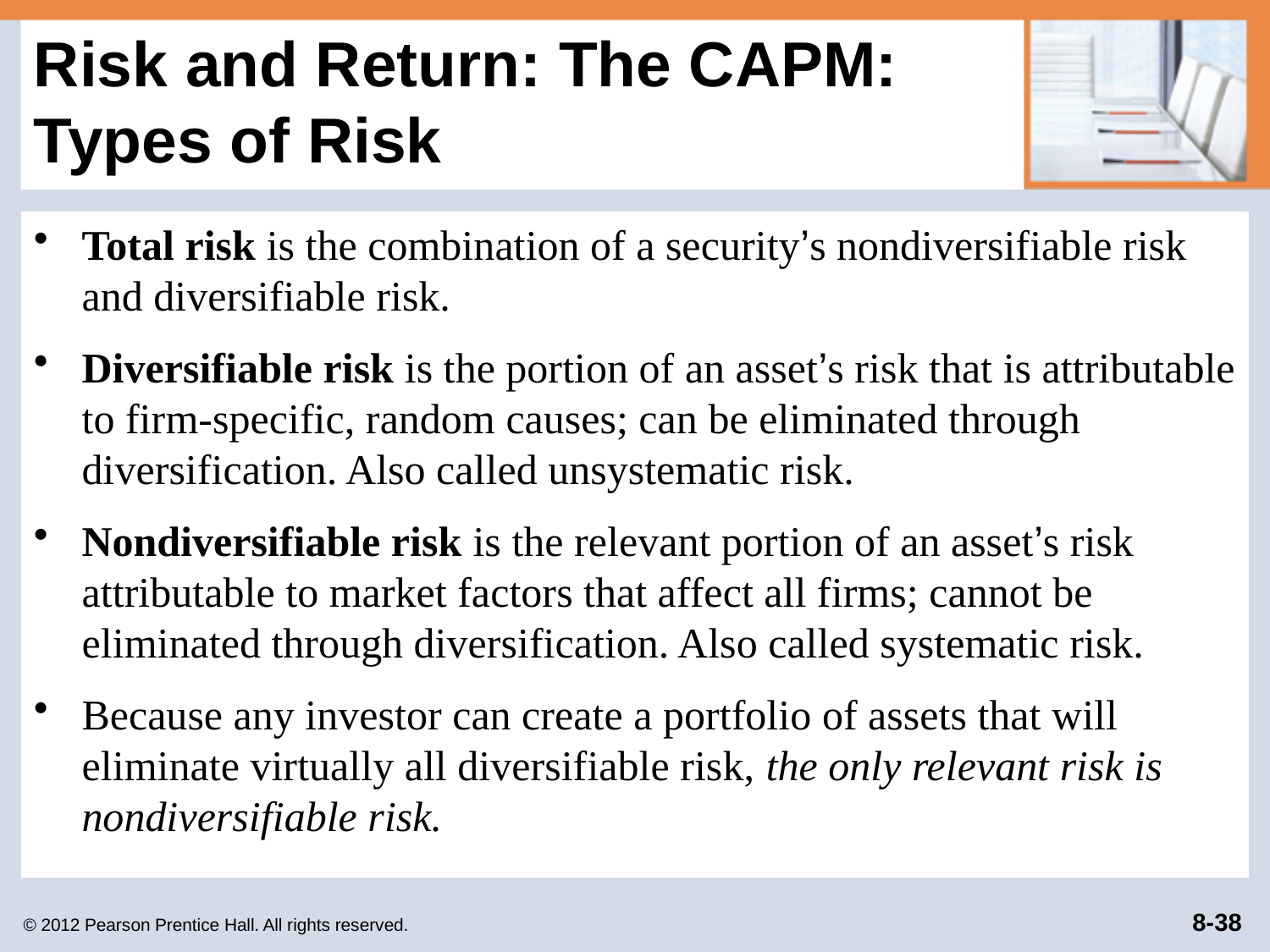

# Risk and Return: The CAPM: Types of Risk
Total risk is the combination of a security’s nondiversifiable risk and diversifiable risk.
Diversifiable risk is the portion of an asset’s risk that is attributable to firm-specific, random causes; can be eliminated through diversification. Also called unsystematic risk.
Nondiversifiable risk is the relevant portion of an asset’s risk attributable to market factors that affect all firms; cannot be eliminated through diversification. Also called systematic risk.
Because any investor can create a portfolio of assets that will eliminate virtually all diversifiable risk, the only relevant risk is nondiversifiable risk.
© 2012 Pearson Prentice Hall. All rights reserved.
8-38